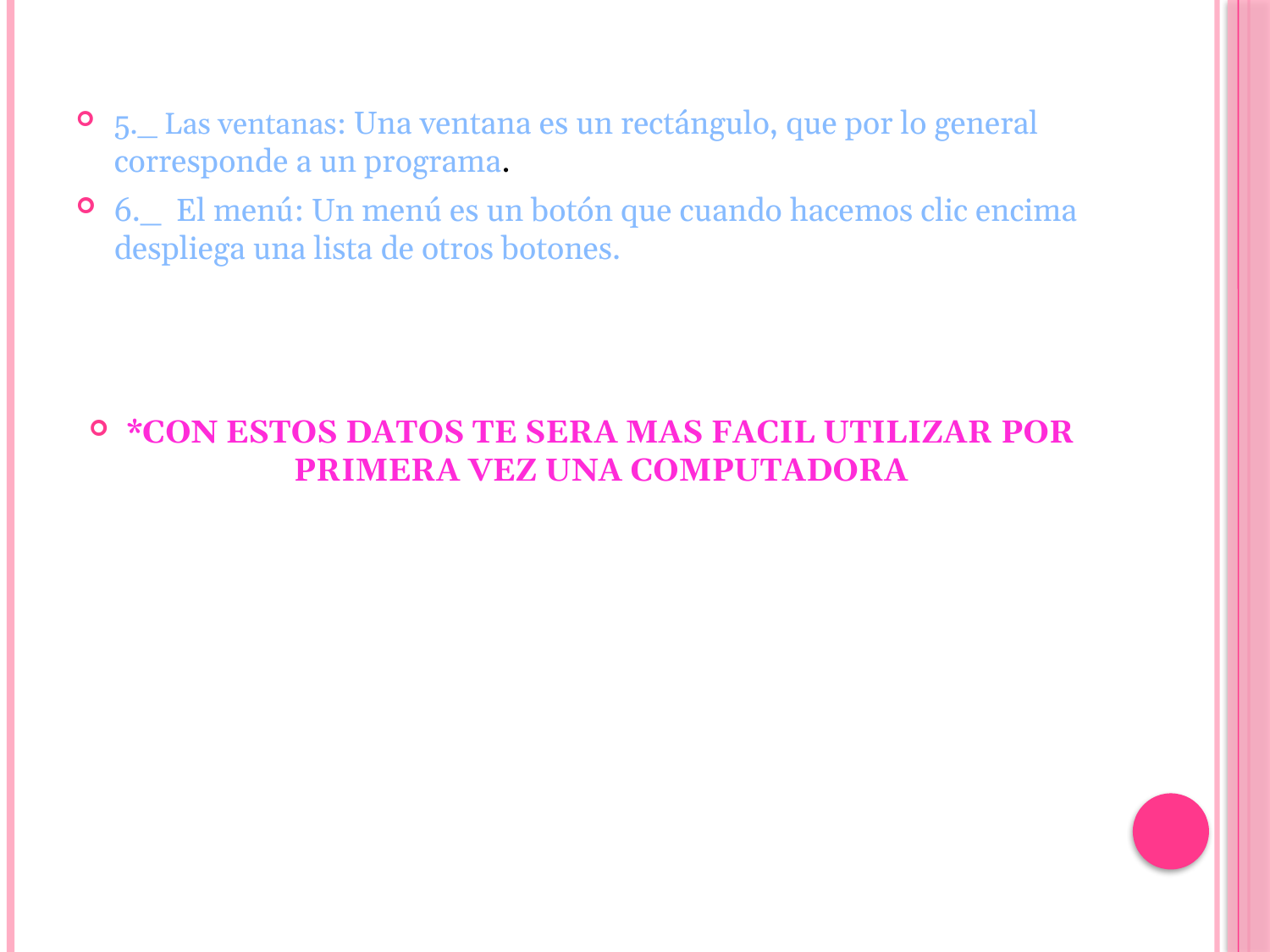

5._ Las ventanas: Una ventana es un rectángulo, que por lo general corresponde a un programa.
6._  El menú: Un menú es un botón que cuando hacemos clic encima despliega una lista de otros botones.

*CON ESTOS DATOS TE SERA MAS FACIL UTILIZAR POR PRIMERA VEZ UNA COMPUTADORA